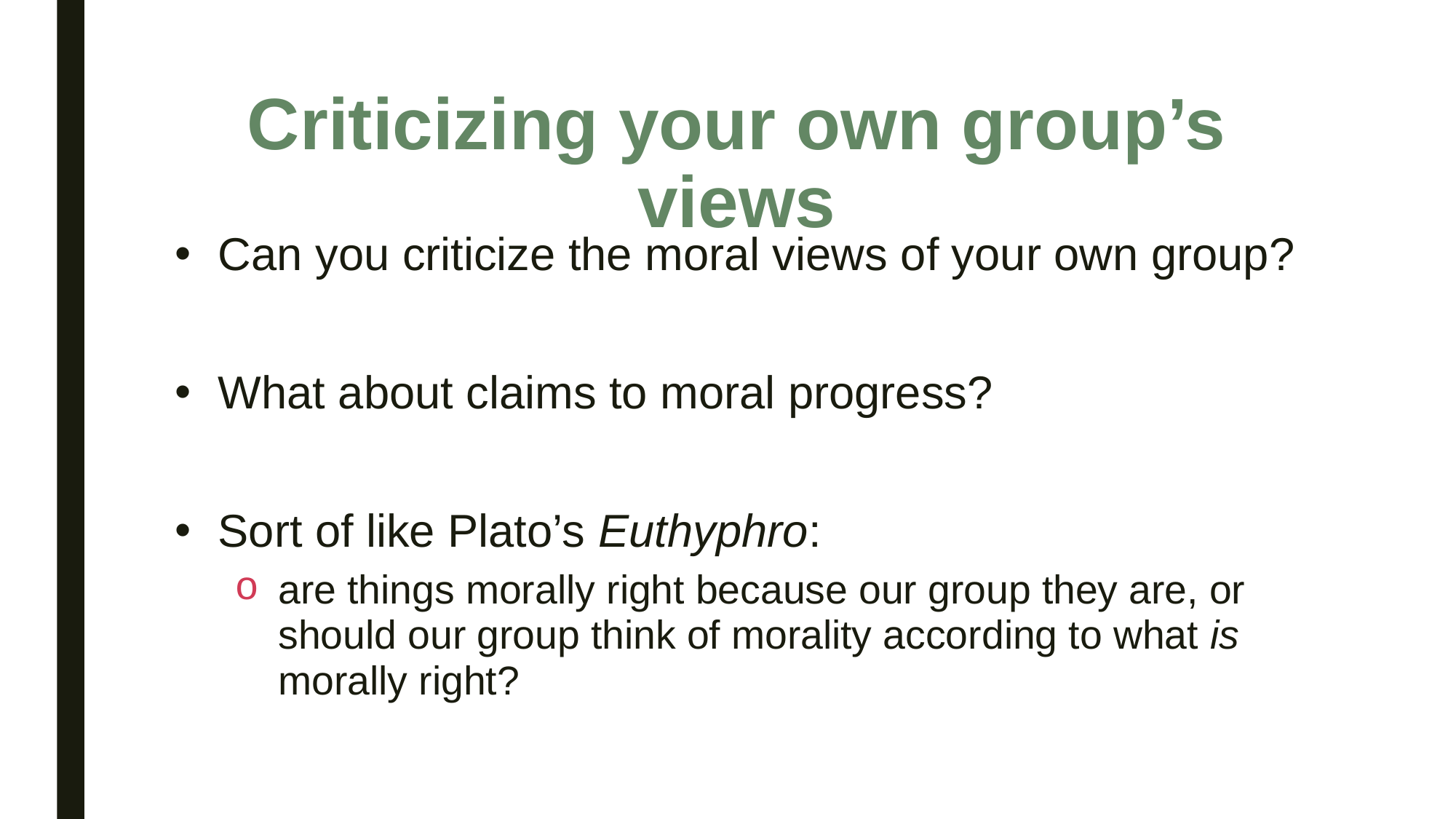

# Criticizing your own group’s views
Can you criticize the moral views of your own group?

What about claims to moral progress?

Sort of like Plato’s Euthyphro:
are things morally right because our group they are, or should our group think of morality according to what is morally right?